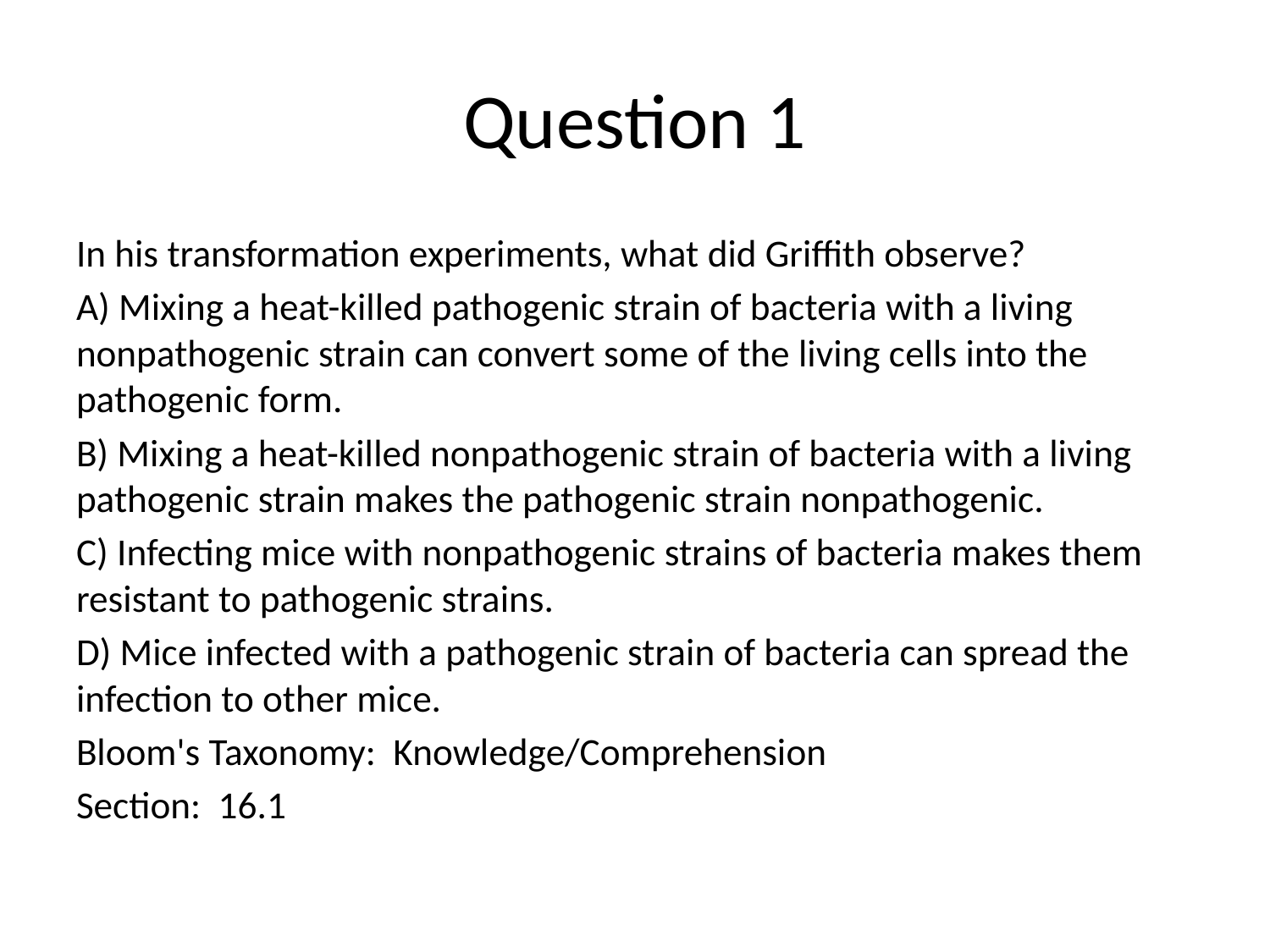

# Question 1
In his transformation experiments, what did Griffith observe?
A) Mixing a heat-killed pathogenic strain of bacteria with a living nonpathogenic strain can convert some of the living cells into the pathogenic form.
B) Mixing a heat-killed nonpathogenic strain of bacteria with a living pathogenic strain makes the pathogenic strain nonpathogenic.
C) Infecting mice with nonpathogenic strains of bacteria makes them resistant to pathogenic strains.
D) Mice infected with a pathogenic strain of bacteria can spread the infection to other mice.
Bloom's Taxonomy:  Knowledge/Comprehension
Section:  16.1